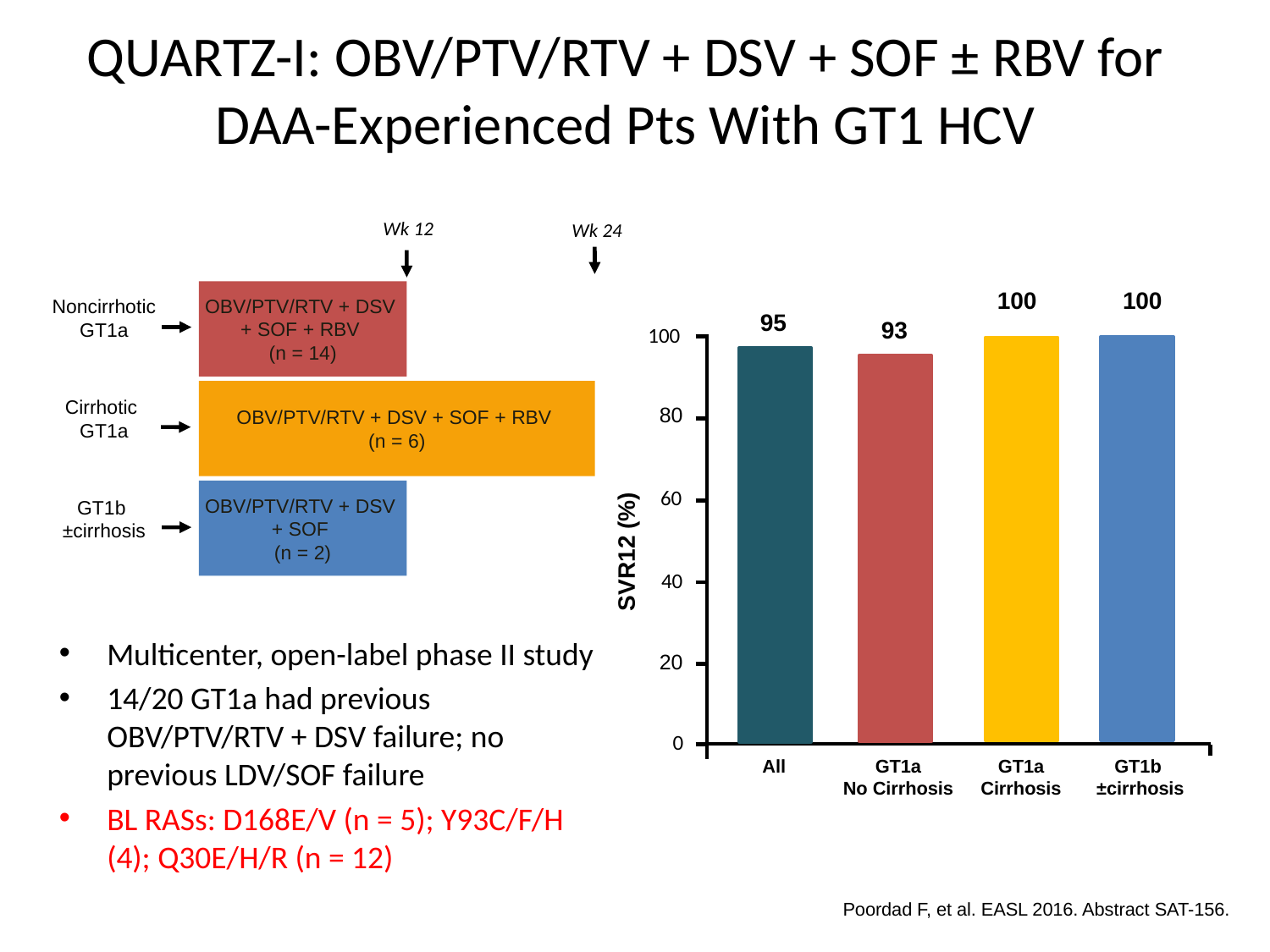

# QUARTZ-I: OBV/PTV/RTV + DSV + SOF ± RBV for DAA-Experienced Pts With GT1 HCV
Wk 12
Wk 24

OBV/PTV/RTV + DSV
+ SOF + RBV
(n = 14)
Noncirrhotic GT1a

OBV/PTV/RTV + DSV + SOF + RBV
(n = 6)
Cirrhotic
GT1a

OBV/PTV/RTV + DSV
+ SOF
(n = 2)
GT1b
±cirrhosis

### Chart

| Category |
|---|
100
100
95
93
100
80
60
40
20
0

SVR12 (%)
All
GT1a
No Cirrhosis
GT1a
Cirrhosis
GT1b
±cirrhosis
Multicenter, open-label phase II study
14/20 GT1a had previous OBV/PTV/RTV + DSV failure; no previous LDV/SOF failure
BL RASs: D168E/V (n = 5); Y93C/F/H (4); Q30E/H/R (n = 12)
Poordad F, et al. EASL 2016. Abstract SAT-156.